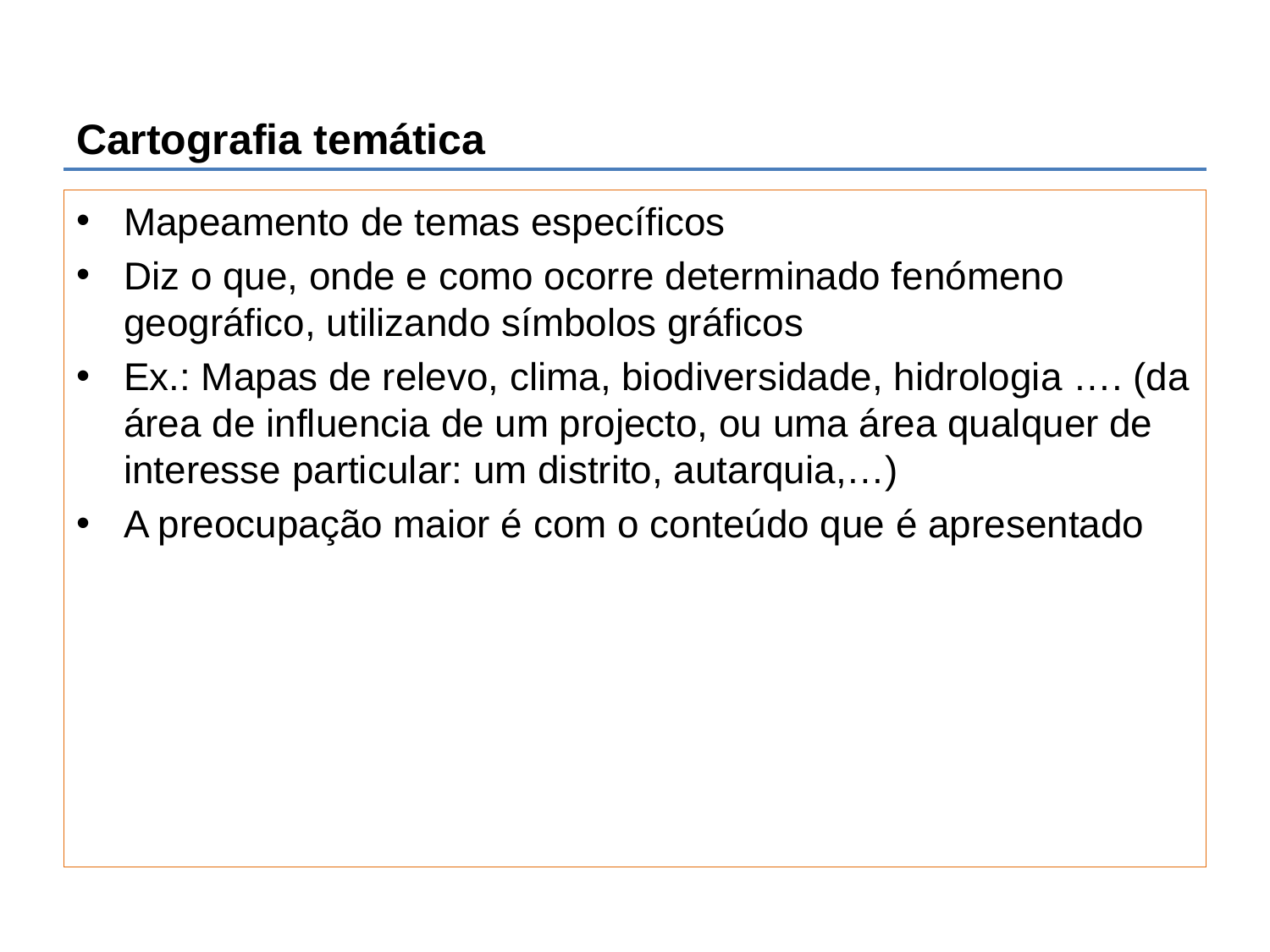

# Cartografia temática
Mapeamento de temas específicos
Diz o que, onde e como ocorre determinado fenómeno geográfico, utilizando símbolos gráficos
Ex.: Mapas de relevo, clima, biodiversidade, hidrologia …. (da área de influencia de um projecto, ou uma área qualquer de interesse particular: um distrito, autarquia,…)
A preocupação maior é com o conteúdo que é apresentado